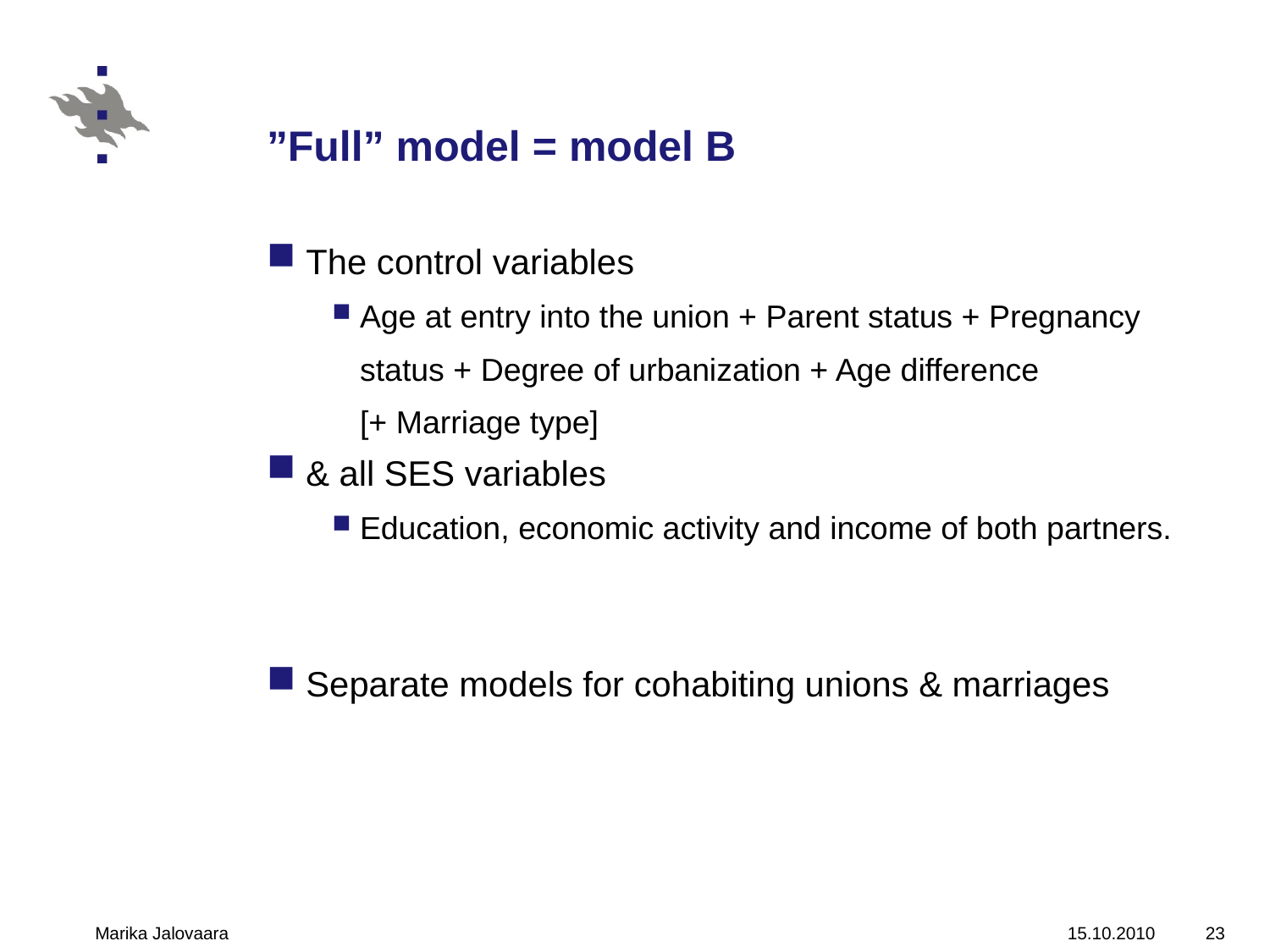

# ”Full” model = model B
The control variables
Age at entry into the union + Parent status + Pregnancy status + Degree of urbanization + Age difference
[+ Marriage type]
& all SES variables
Education, economic activity and income of both partners.

Separate models for cohabiting unions & marriages
Marika Jalovaara
15.10.2010
23